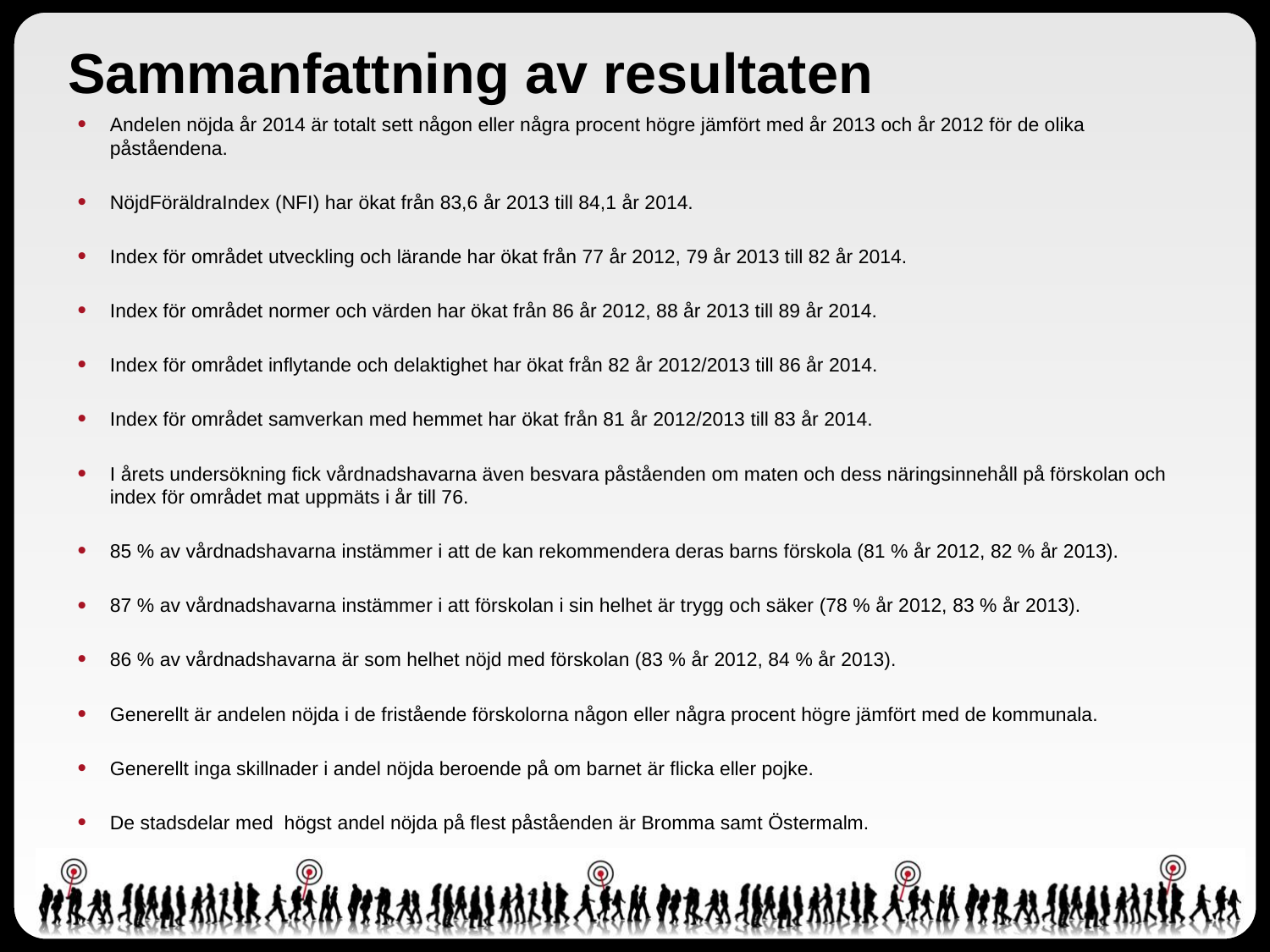

# Sammanfattning av resultaten
Andelen nöjda år 2014 är totalt sett någon eller några procent högre jämfört med år 2013 och år 2012 för de olika påståendena.

NöjdFöräldraIndex (NFI) har ökat från 83,6 år 2013 till 84,1 år 2014.

Index för området utveckling och lärande har ökat från 77 år 2012, 79 år 2013 till 82 år 2014.

Index för området normer och värden har ökat från 86 år 2012, 88 år 2013 till 89 år 2014.

Index för området inflytande och delaktighet har ökat från 82 år 2012/2013 till 86 år 2014.

Index för området samverkan med hemmet har ökat från 81 år 2012/2013 till 83 år 2014.

I årets undersökning fick vårdnadshavarna även besvara påståenden om maten och dess näringsinnehåll på förskolan och index för området mat uppmäts i år till 76.

85 % av vårdnadshavarna instämmer i att de kan rekommendera deras barns förskola (81 % år 2012, 82 % år 2013).

87 % av vårdnadshavarna instämmer i att förskolan i sin helhet är trygg och säker (78 % år 2012, 83 % år 2013).

86 % av vårdnadshavarna är som helhet nöjd med förskolan (83 % år 2012, 84 % år 2013).

Generellt är andelen nöjda i de fristående förskolorna någon eller några procent högre jämfört med de kommunala.

Generellt inga skillnader i andel nöjda beroende på om barnet är flicka eller pojke.

De stadsdelar med  högst andel nöjda på flest påståenden är Bromma samt Östermalm.